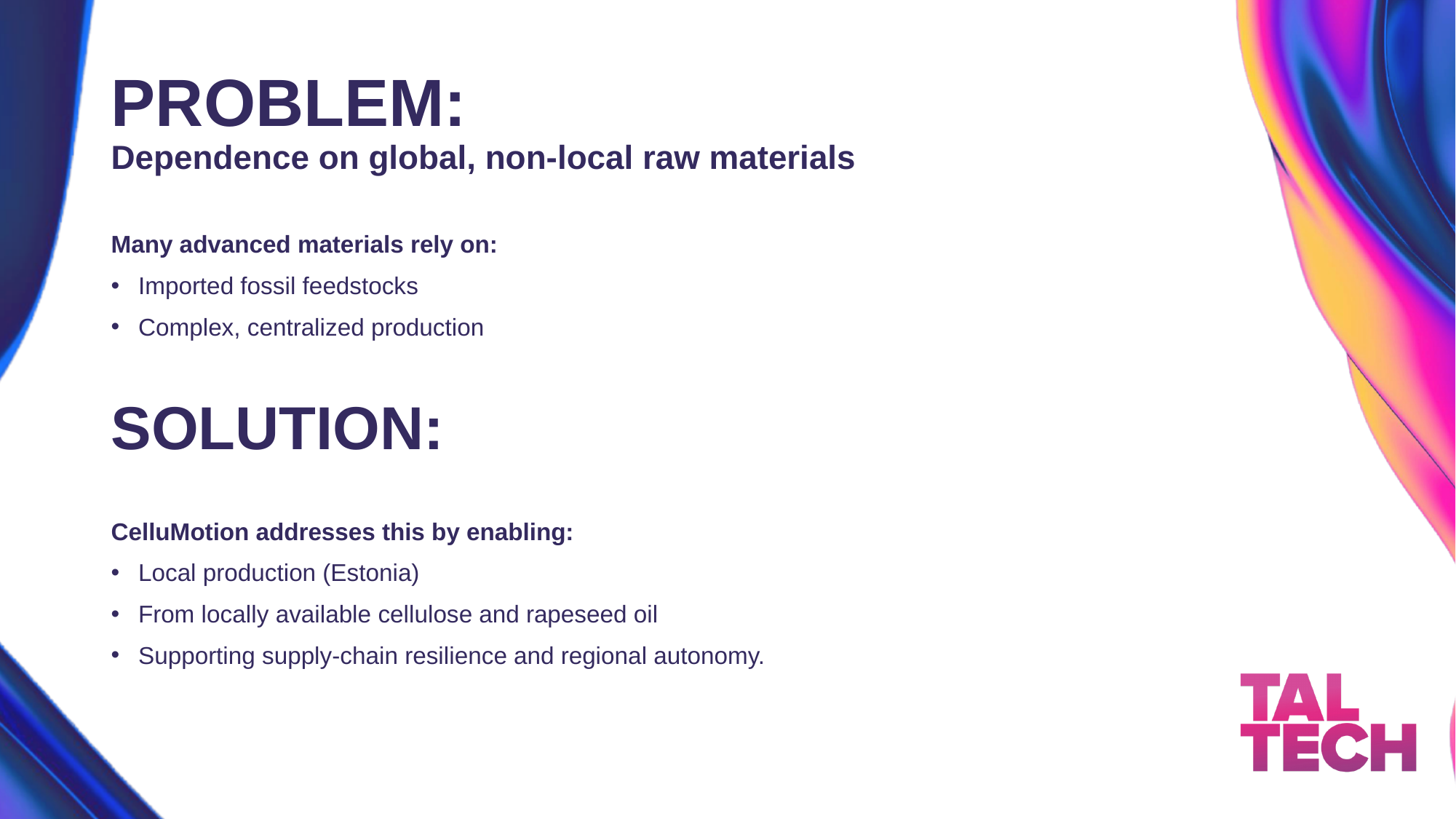

# PROBLEM: Dependence on global, non-local raw materials
Many advanced materials rely on:
Imported fossil feedstocks
Complex, centralized production

SOLUTION:

CelluMotion addresses this by enabling:
Local production (Estonia)
From locally available cellulose and rapeseed oil
Supporting supply-chain resilience and regional autonomy.